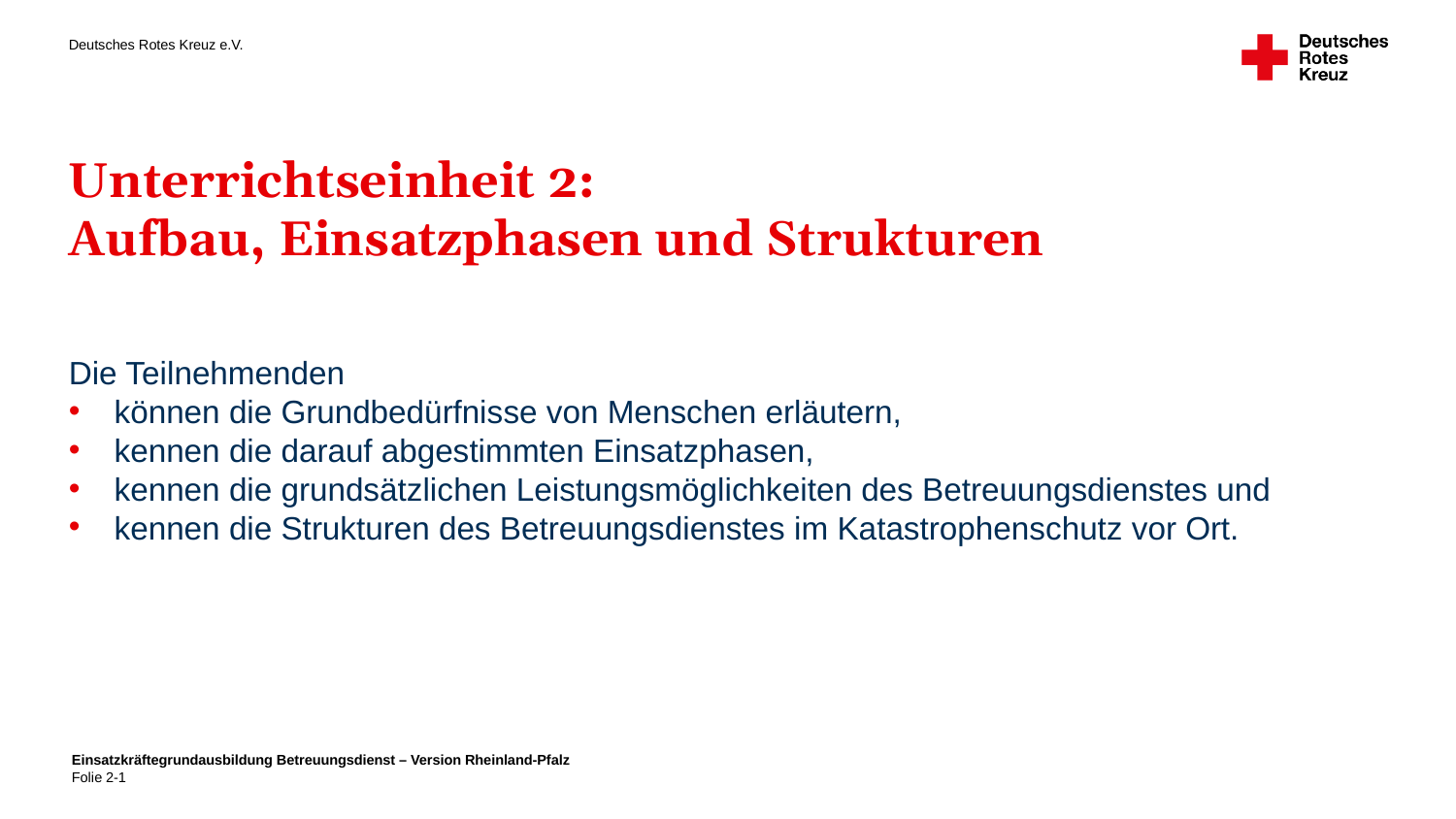

# Unterrichtseinheit 2: Aufbau, Einsatzphasen und Strukturen
Die Teilnehmenden
können die Grundbedürfnisse von Menschen erläutern,
kennen die darauf abgestimmten Einsatzphasen,
kennen die grundsätzlichen Leistungsmöglichkeiten des Betreuungsdienstes und
kennen die Strukturen des Betreuungsdienstes im Katastrophenschutz vor Ort.

Einsatzkräftegrundausbildung Betreuungsdienst – Version Rheinland-Pfalz
Folie 2-1